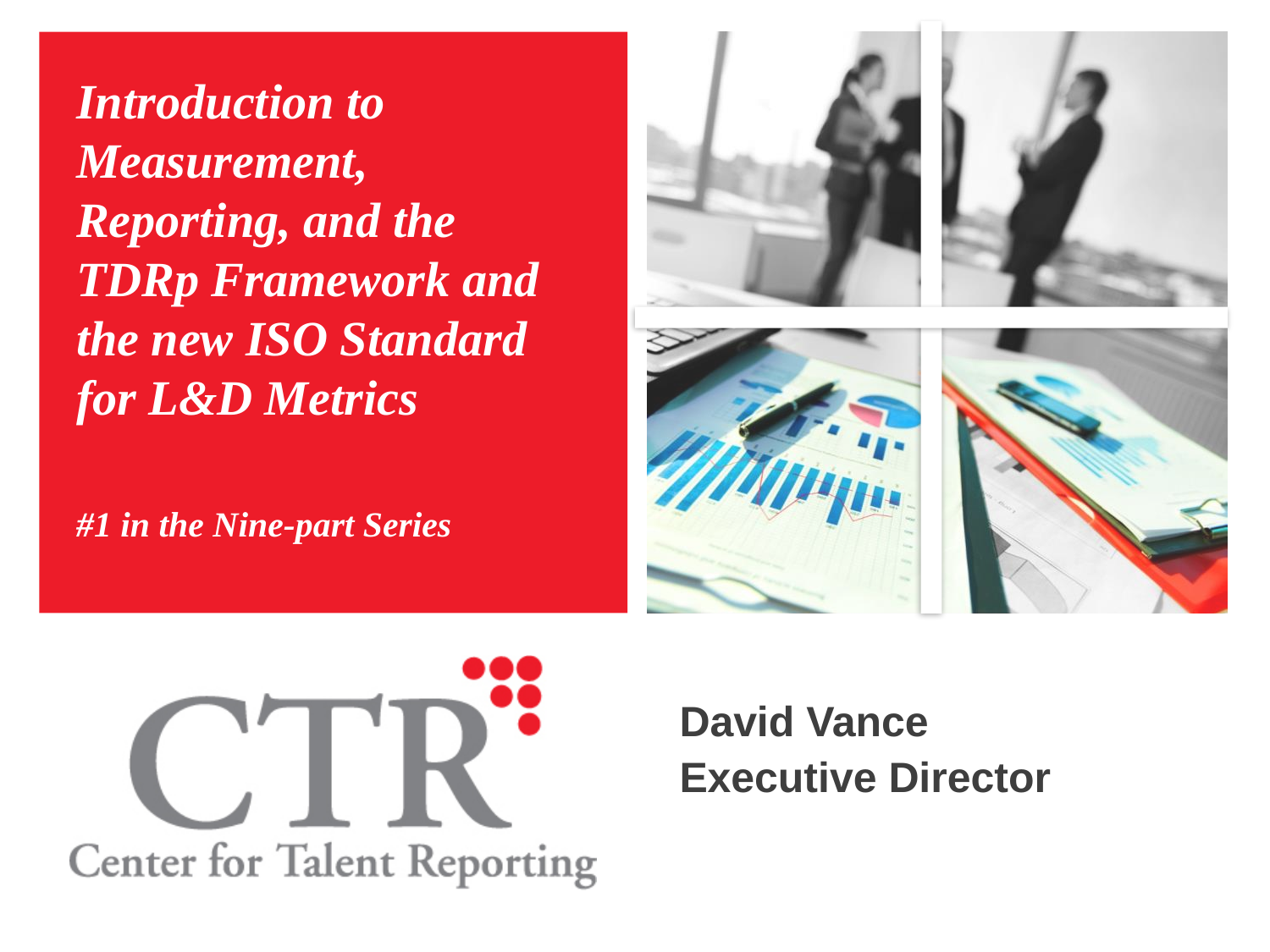

# Introduction to Measurement, Reporting, and the TDRp Framework and the new ISO Standard for L&D Metrics #1 in the Nine-part Series #1

David Vance
Executive Director